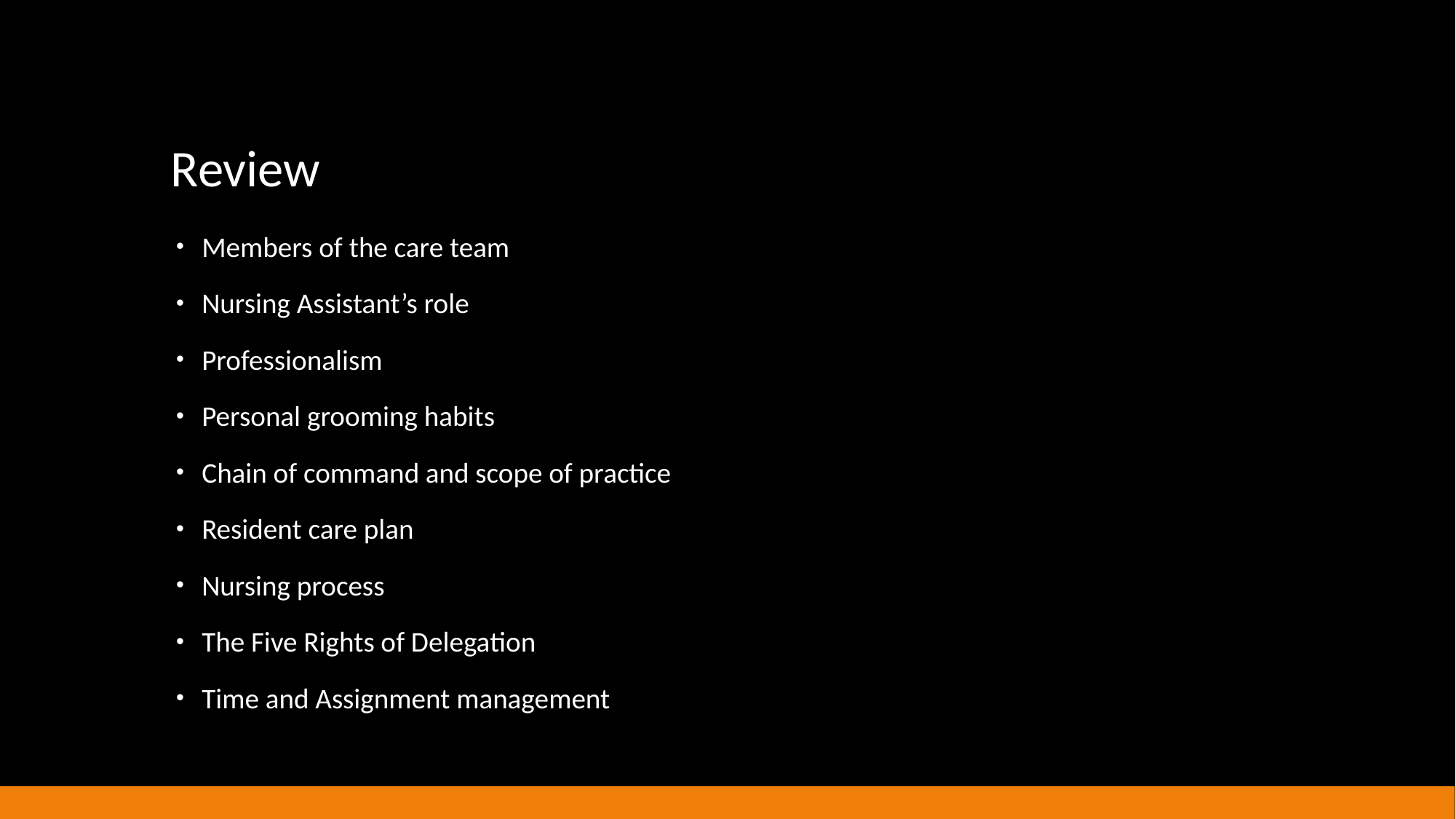

# Review
Members of the care team
Nursing Assistant’s role
Professionalism
Personal grooming habits
Chain of command and scope of practice
Resident care plan
Nursing process
The Five Rights of Delegation
Time and Assignment management